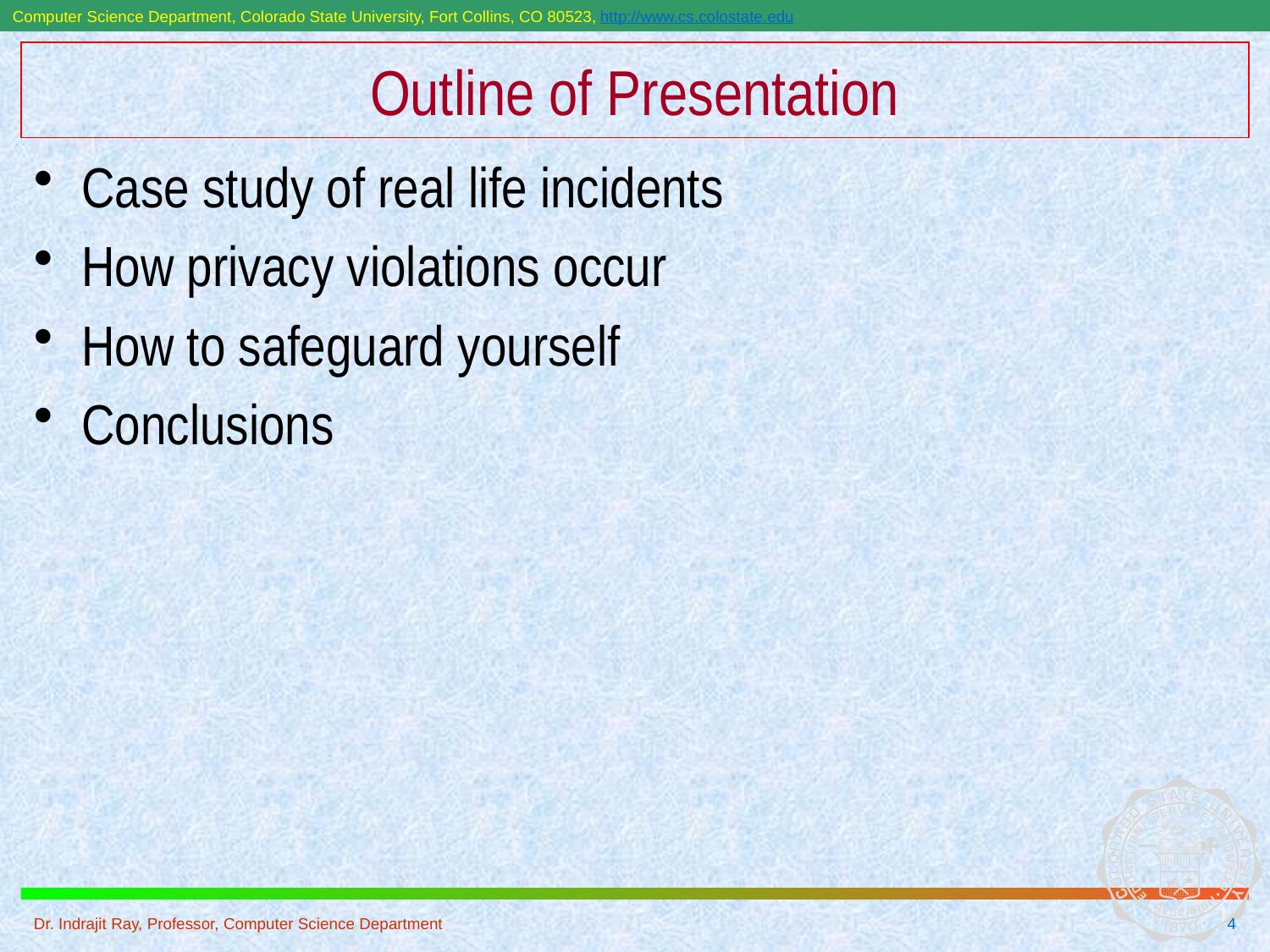

# Outline of Presentation
Case study of real life incidents
How privacy violations occur
How to safeguard yourself
Conclusions

Dr. Indrajit Ray, Professor, Computer Science Department
4